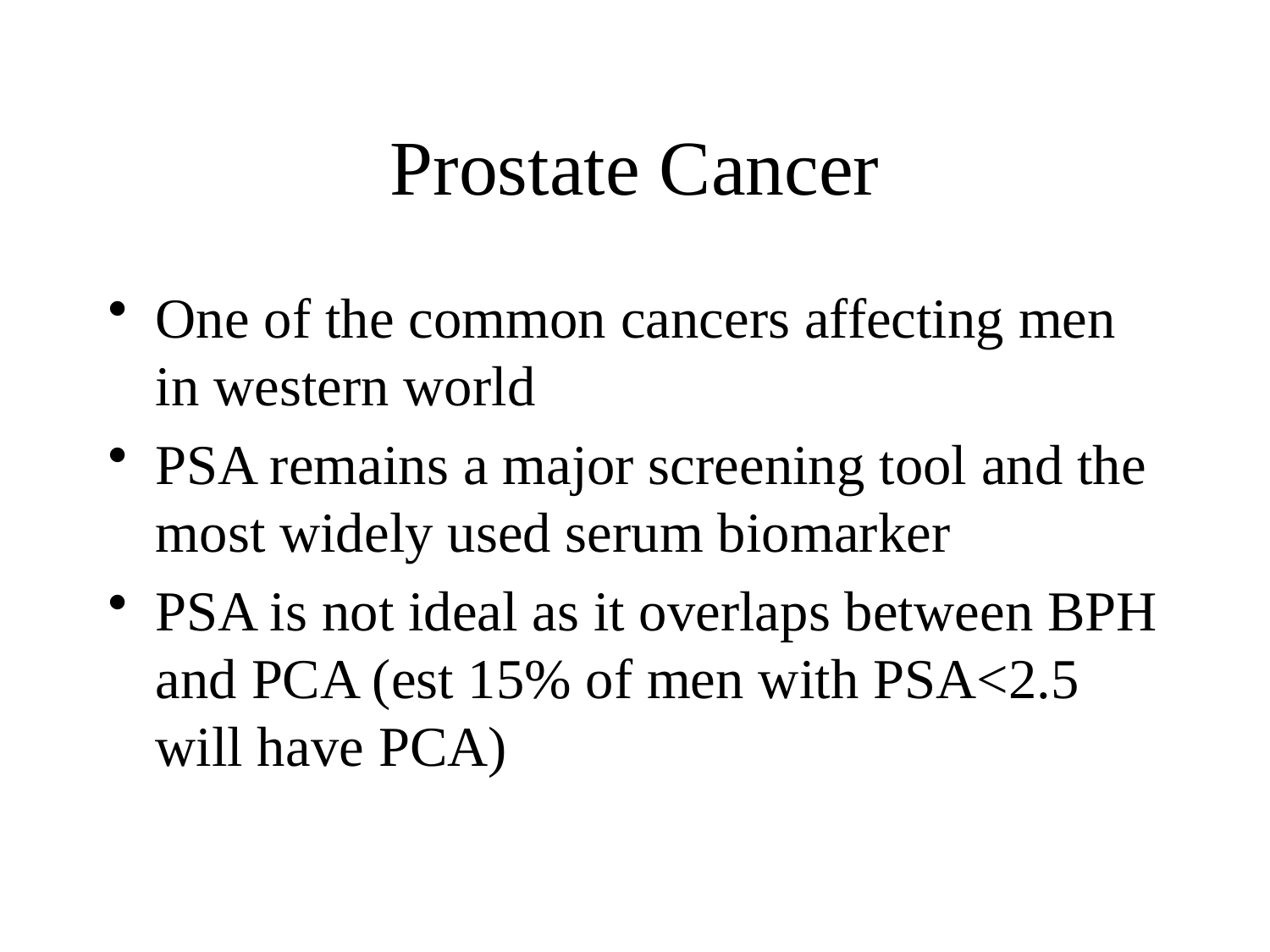

# Prostate Cancer
One of the common cancers affecting men in western world
PSA remains a major screening tool and the most widely used serum biomarker
PSA is not ideal as it overlaps between BPH and PCA (est 15% of men with PSA<2.5 will have PCA)